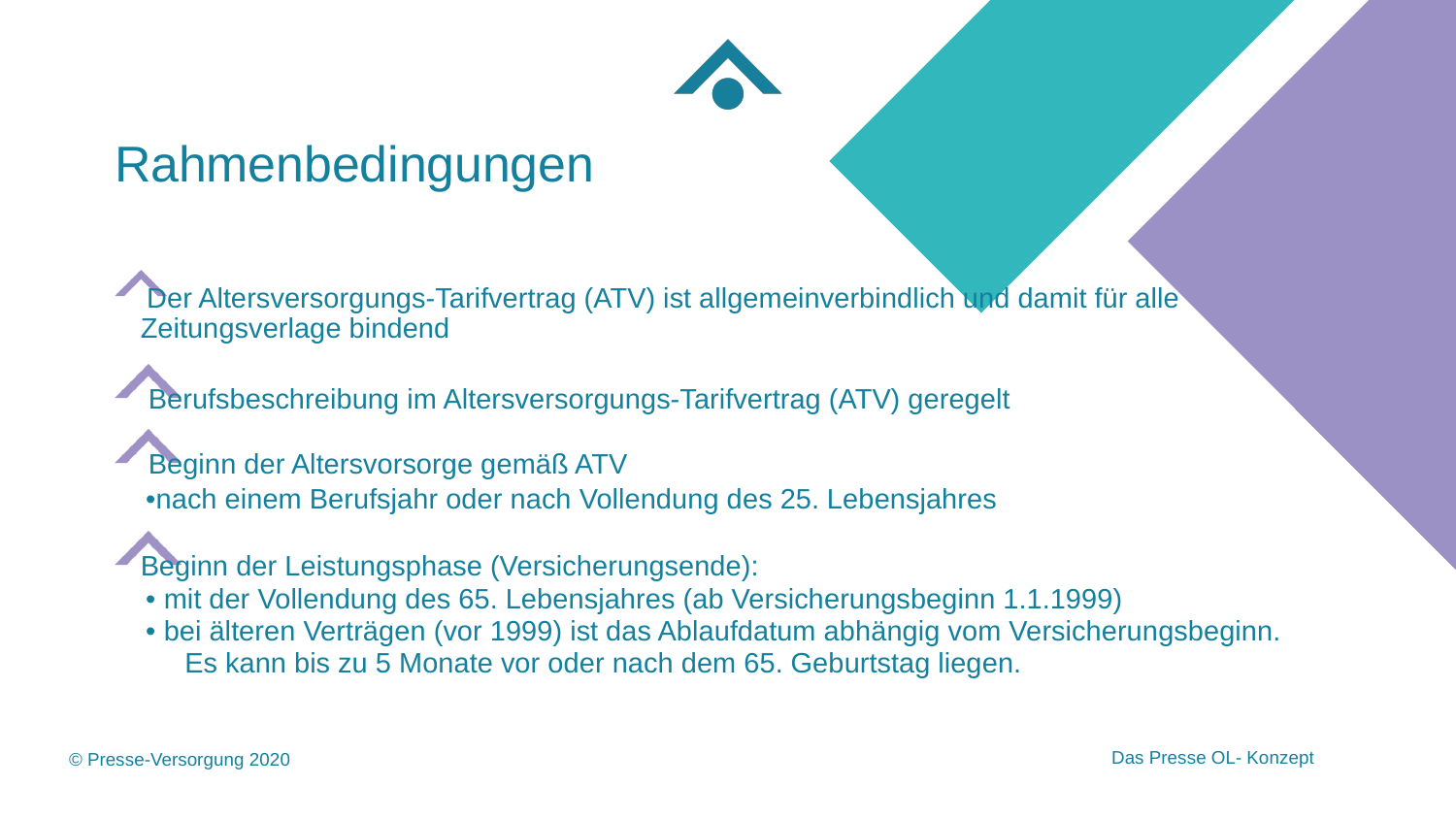

# Rahmenbedingungen

 Der Altersversorgungs-Tarifvertrag (ATV) ist allgemeinverbindlich und damit für alle Zeitungsverlage bindend

 Berufsbeschreibung im Altersversorgungs-Tarifvertrag (ATV) geregelt

 Beginn der Altersvorsorge gemäß ATV
    •nach einem Berufsjahr oder nach Vollendung des 25. Lebensjahres

Beginn der Leistungsphase (Versicherungsende):
    • mit der Vollendung des 65. Lebensjahres (ab Versicherungsbeginn 1.1.1999)
    • bei älteren Verträgen (vor 1999) ist das Ablaufdatum abhängig vom Versicherungsbeginn.
         Es kann bis zu 5 Monate vor oder nach dem 65. Geburtstag liegen.

Das Presse OL- Konzept